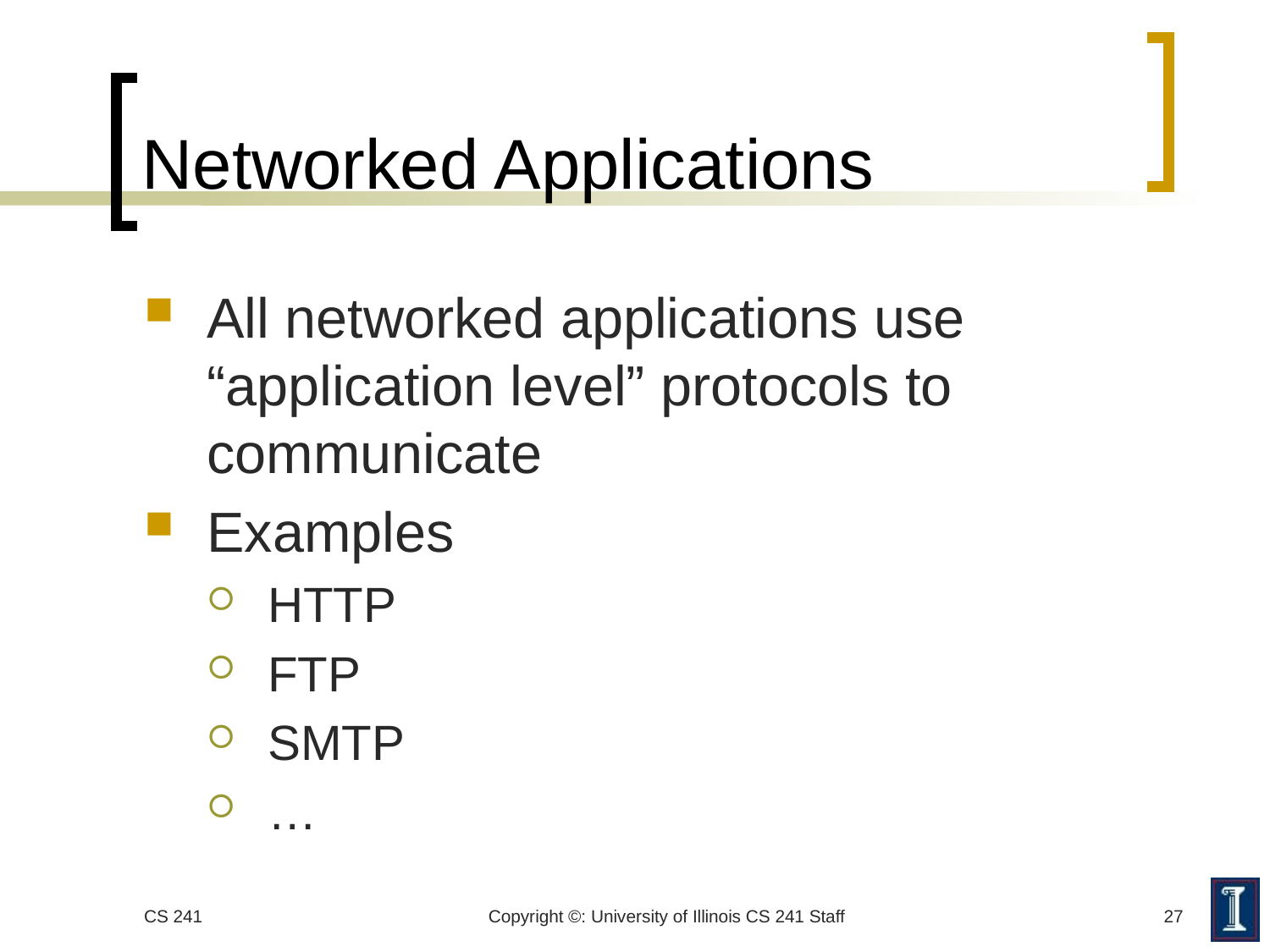

# Networked Applications
All networked applications use “application level” protocols to communicate
Examples
HTTP
FTP
SMTP
…
CS 241
Copyright ©: University of Illinois CS 241 Staff
27